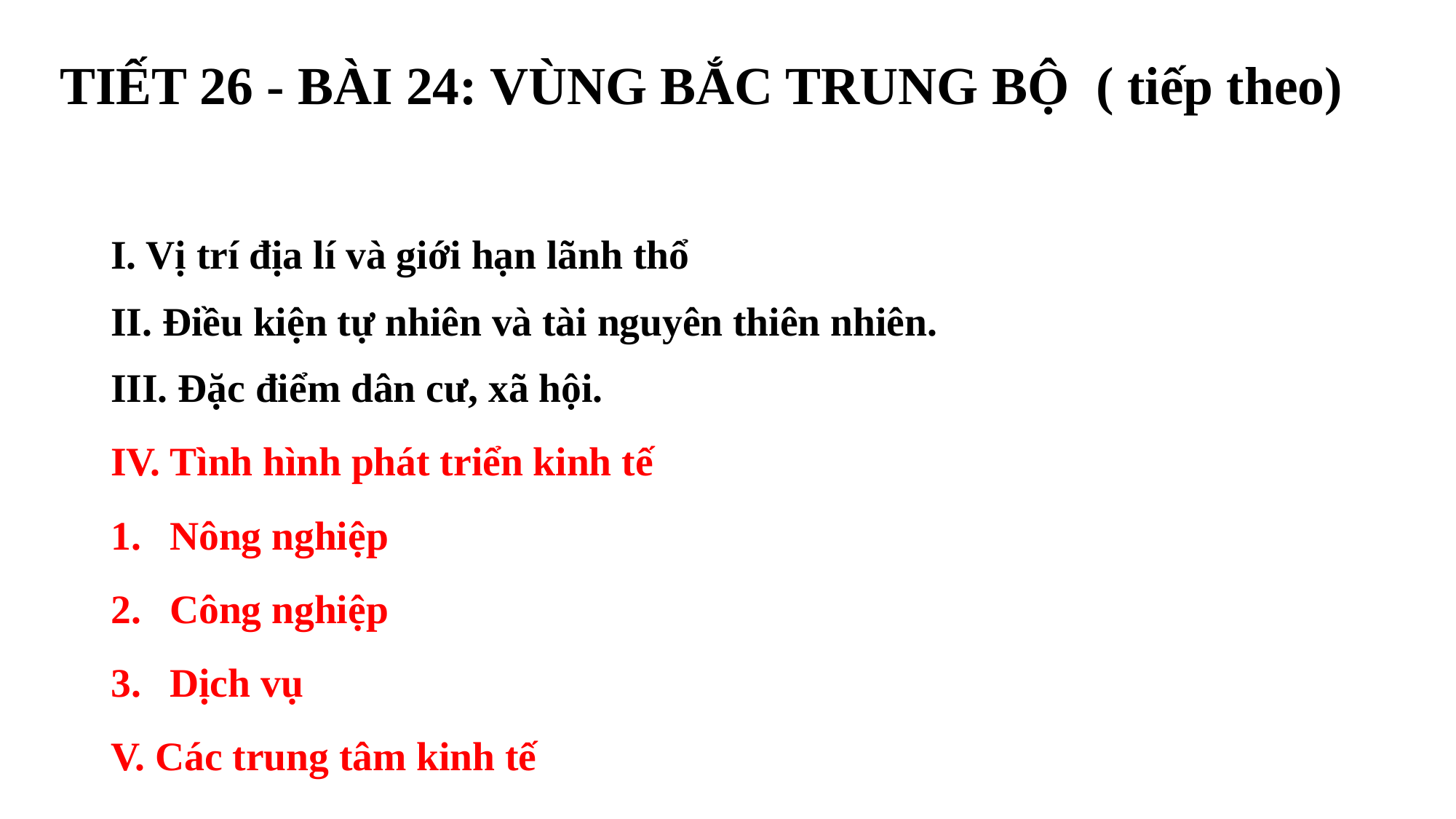

# TIẾT 26 - BÀI 24: VÙNG BẮC TRUNG BỘ  ( tiếp theo)
I. Vị trí địa lí và giới hạn lãnh thổ
II. Điều kiện tự nhiên và tài nguyên thiên nhiên.
III. Đặc điểm dân cư, xã hội.
IV. Tình hình phát triển kinh tế
Nông nghiệp
Công nghiệp
Dịch vụ
V. Các trung tâm kinh tế